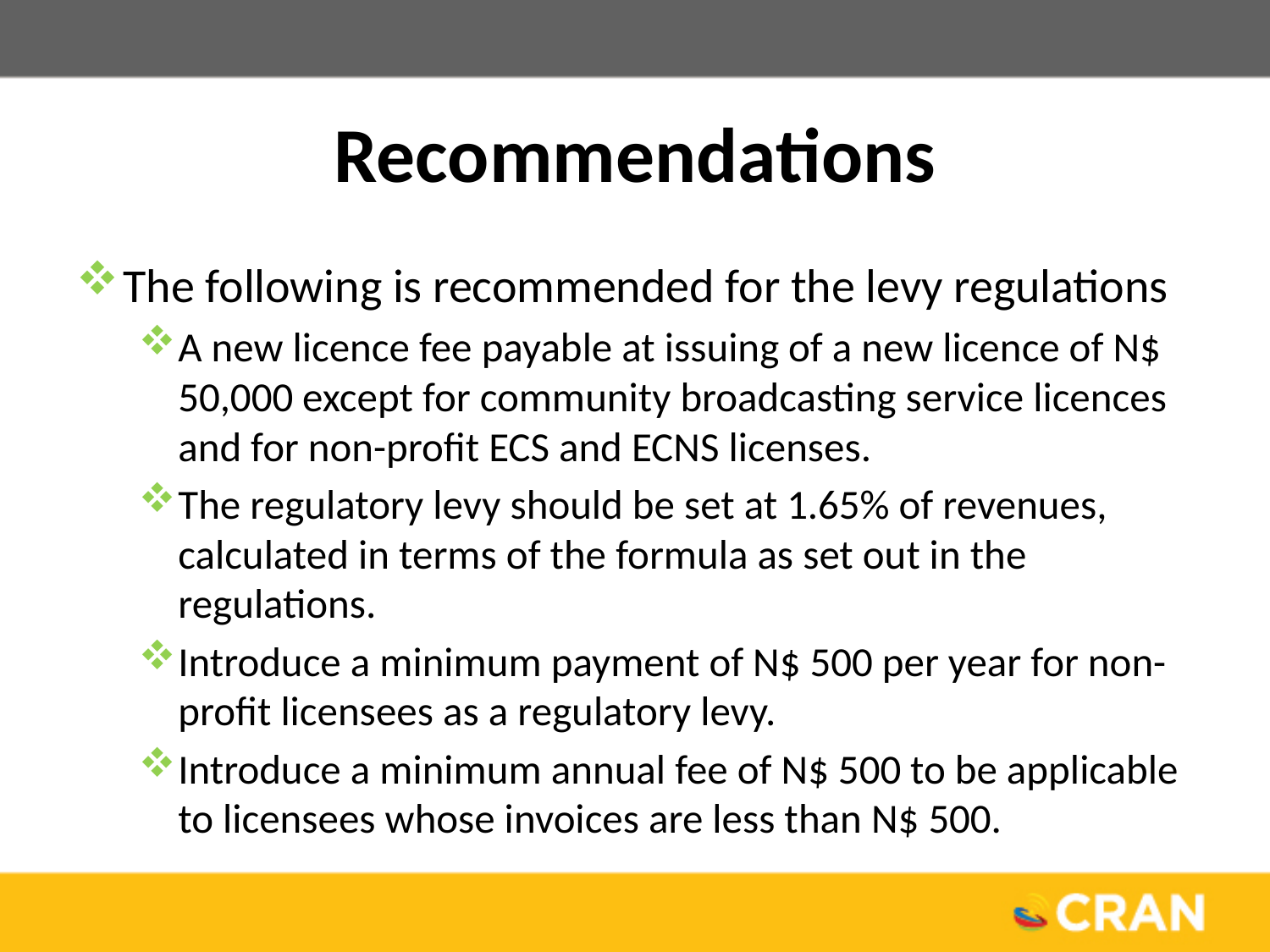

# Recommendations
The following is recommended for the levy regulations
A new licence fee payable at issuing of a new licence of N$ 50,000 except for community broadcasting service licences and for non-profit ECS and ECNS licenses.
The regulatory levy should be set at 1.65% of revenues, calculated in terms of the formula as set out in the regulations.
Introduce a minimum payment of N$ 500 per year for non-profit licensees as a regulatory levy.
Introduce a minimum annual fee of N$ 500 to be applicable to licensees whose invoices are less than N$ 500.